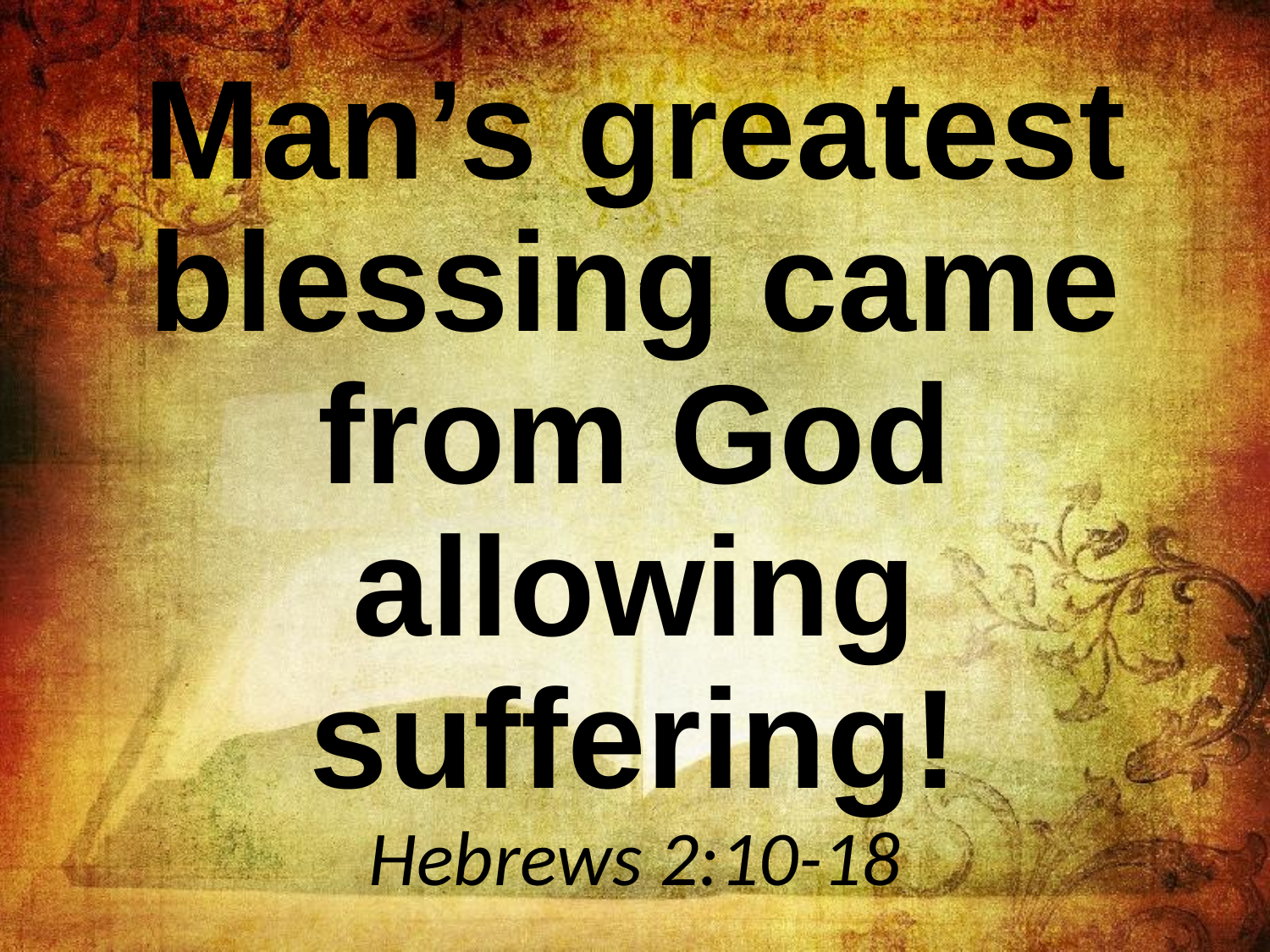

# Man’s greatest blessing came from God allowing suffering! Hebrews 2:10-18